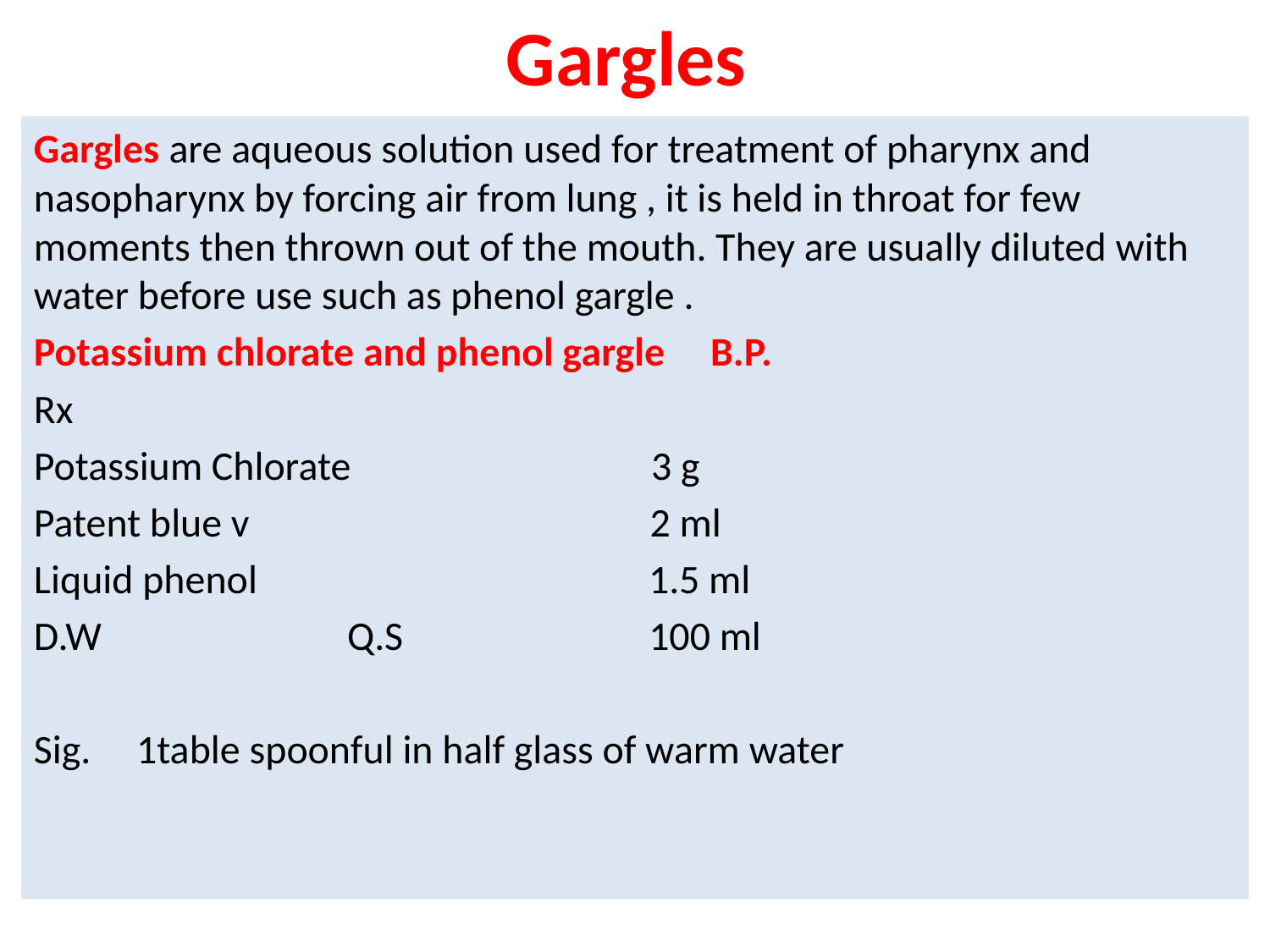

# Gargles
Gargles are aqueous solution used for treatment of pharynx and nasopharynx by forcing air from lung , it is held in throat for few moments then thrown out of the mouth. They are usually diluted with water before use such as phenol gargle .
Potassium chlorate and phenol gargle     B.P.
Rx
Potassium Chlorate                                 3 g
Patent blue v                                            2 ml
Liquid phenol                                           1.5 ml
D.W                           Q.S                           100 ml

Sig.     1table spoonful in half glass of warm water